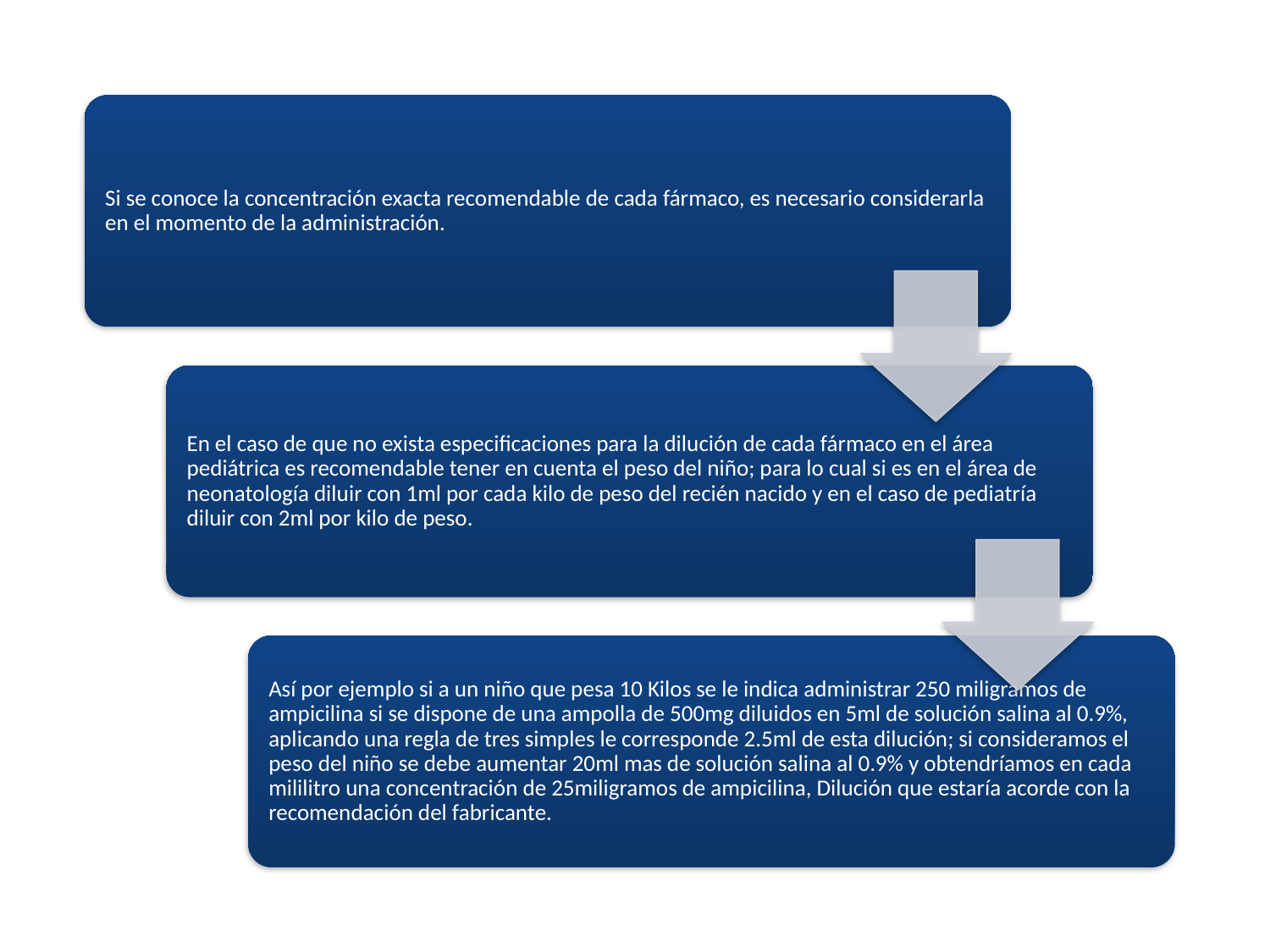

Si se conoce la concentración exacta recomendable de cada fármaco, es necesario considerarla en el momento de la administración.
En el caso de que no exista especificaciones para la dilución de cada fármaco en el área pediátrica es recomendable tener en cuenta el peso del niño; para lo cual si es en el área de neonatología diluir con 1ml por cada kilo de peso del recién nacido y en el caso de pediatría diluir con 2ml por kilo de peso.
Así por ejemplo si a un niño que pesa 10 Kilos se le indica administrar 250 miligramos de ampicilina si se dispone de una ampolla de 500mg diluidos en 5ml de solución salina al 0.9%, aplicando una regla de tres simples le corresponde 2.5ml de esta dilución; si consideramos el peso del niño se debe aumentar 20ml mas de solución salina al 0.9% y obtendríamos en cada mililitro una concentración de 25miligramos de ampicilina, Dilución que estaría acorde con la recomendación del fabricante.